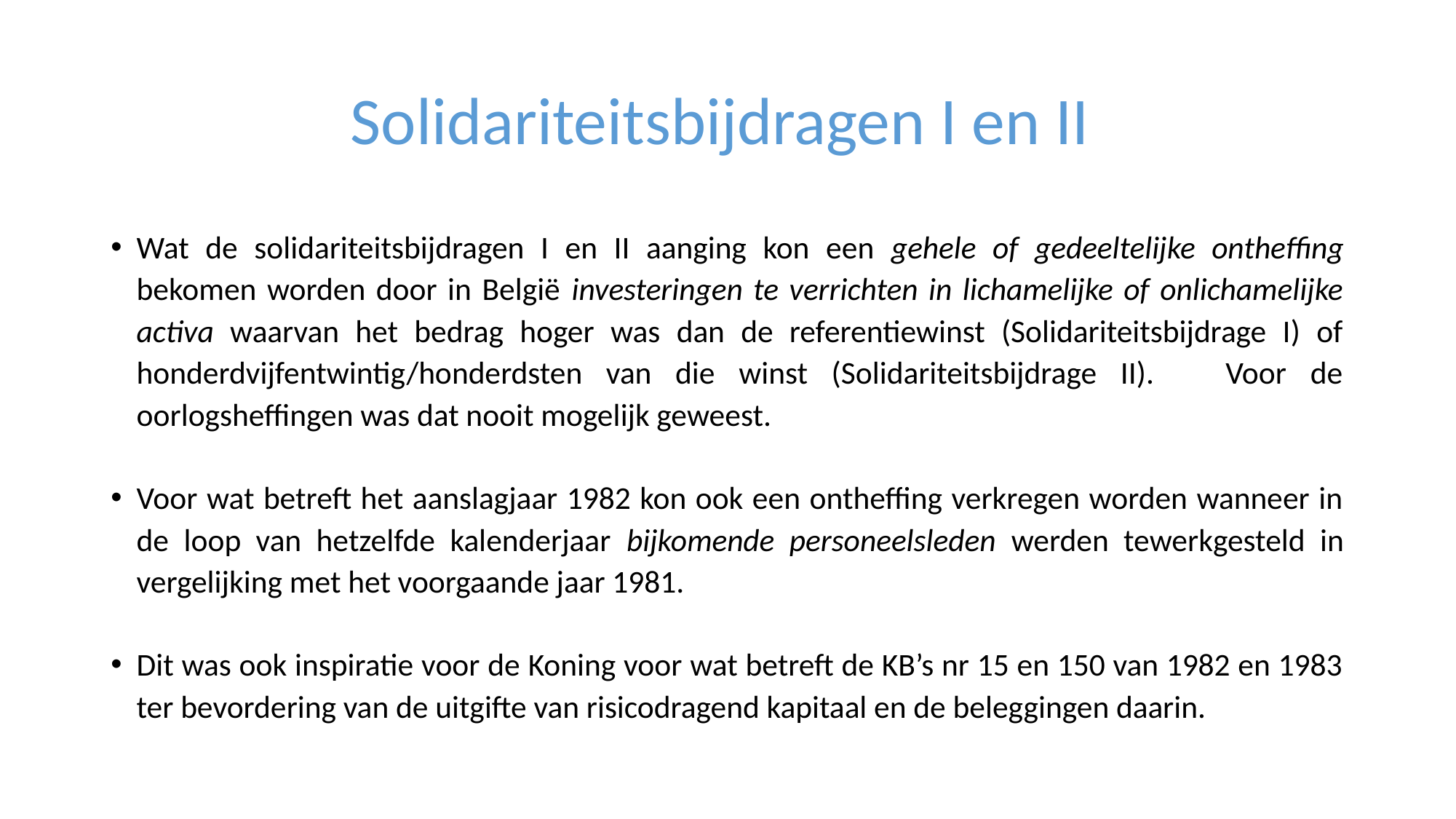

# Solidariteitsbijdragen I en II
Wat de solidariteitsbijdragen I en II aanging kon een gehele of gedeeltelijke ontheffing bekomen worden door in België investeringen te verrichten in lichamelijke of onlichamelijke activa waarvan het bedrag hoger was dan de referentiewinst (Solidariteitsbijdrage I) of honderdvijfentwintig/honderdsten van die winst (Solidariteitsbijdrage II).   Voor de oorlogsheffingen was dat nooit mogelijk geweest.

Voor wat betreft het aanslagjaar 1982 kon ook een ontheffing verkregen worden wanneer in de loop van hetzelfde kalenderjaar bijkomende personeelsleden werden tewerkgesteld in vergelijking met het voorgaande jaar 1981.

Dit was ook inspiratie voor de Koning voor wat betreft de KB’s nr 15 en 150 van 1982 en 1983 ter bevordering van de uitgifte van risicodragend kapitaal en de beleggingen daarin.